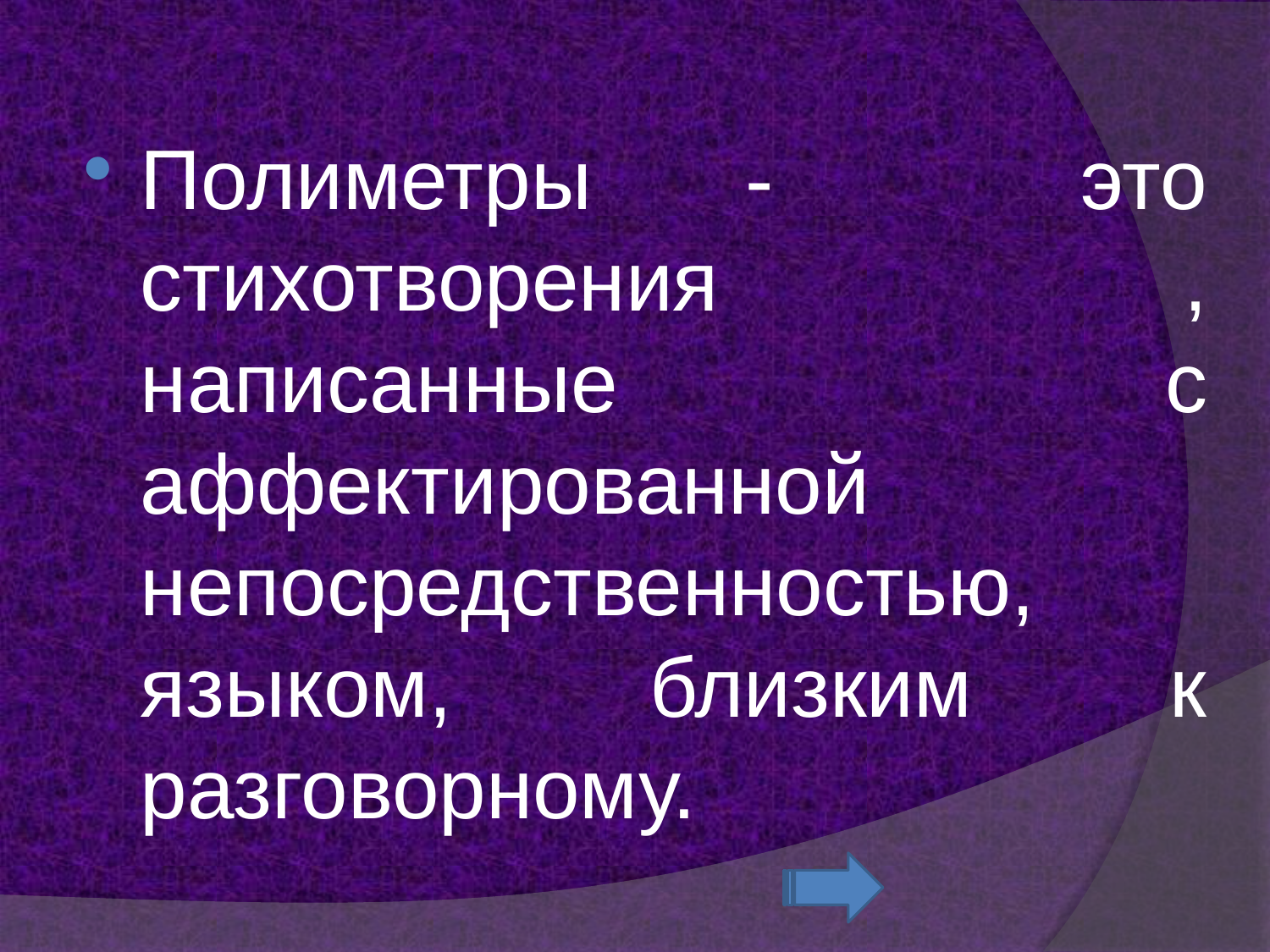

Полиметры -  это стихотворения , написанные с аффектированной непосредственностью, языком, близким к разговорному.